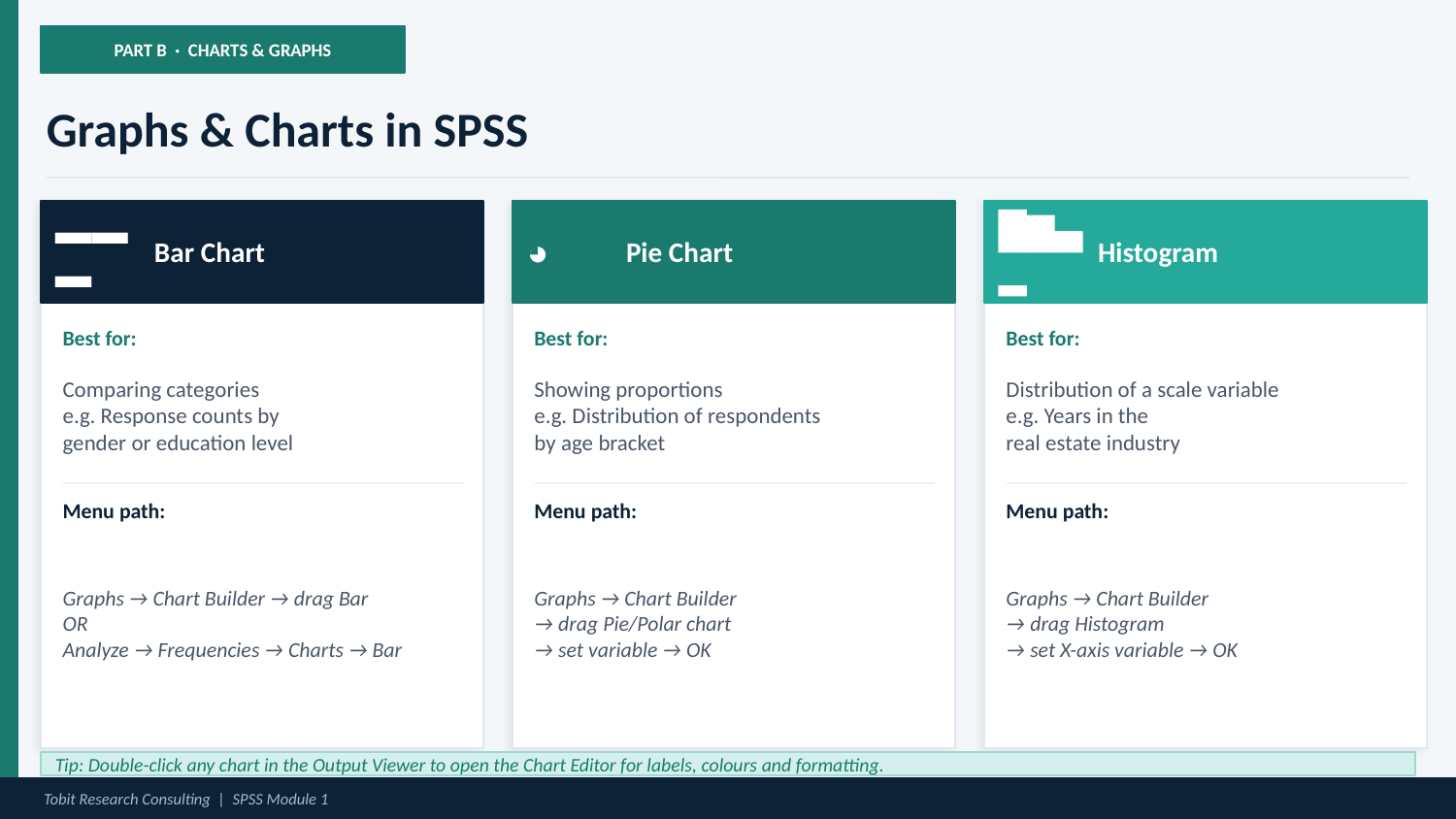

PART B  ·  CHARTS & GRAPHS
Graphs & Charts in SPSS

▬▬▬
Bar Chart
◕
Pie Chart
█▇▄▂
Histogram
Best for:
Best for:
Best for:
Comparing categories
e.g. Response counts by
gender or education level
Showing proportions
e.g. Distribution of respondents
by age bracket
Distribution of a scale variable
e.g. Years in the
real estate industry

Menu path:
Menu path:
Menu path:
Graphs → Chart Builder → drag Bar
OR
Analyze → Frequencies → Charts → Bar
Graphs → Chart Builder
→ drag Pie/Polar chart
→ set variable → OK
Graphs → Chart Builder
→ drag Histogram
→ set X-axis variable → OK

Tip: Double-click any chart in the Output Viewer to open the Chart Editor for labels, colours and formatting.

Tobit Research Consulting  |  SPSS Module 1